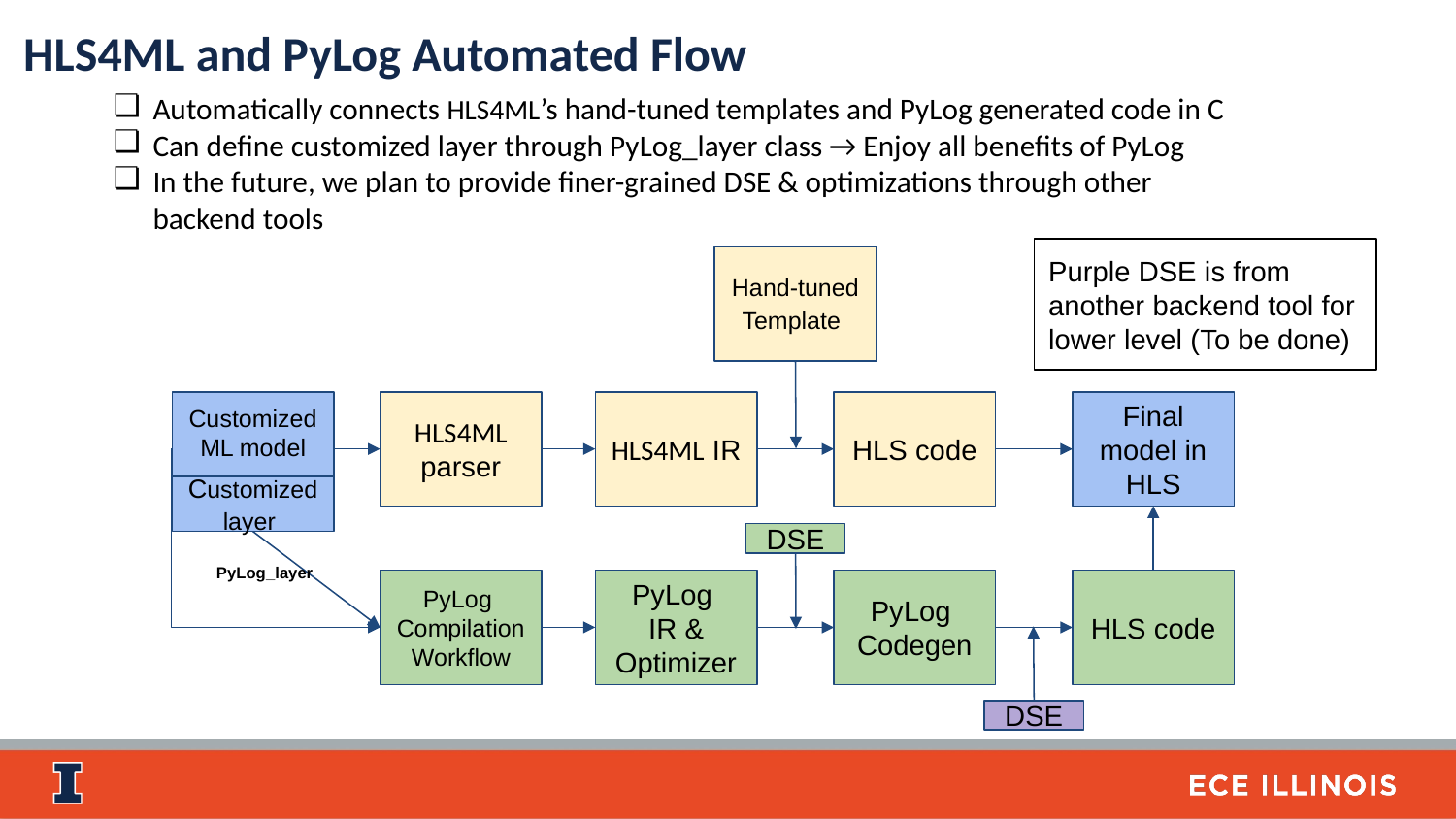

HLS4ML and PyLog Automated Flow
Automatically connects HLS4ML’s hand-tuned templates and PyLog generated code in C
Can define customized layer through PyLog_layer class → Enjoy all benefits of PyLog
In the future, we plan to provide finer-grained DSE & optimizations through other backend tools
Purple DSE is from another backend tool for lower level (To be done)
Hand-tuned Template
Customized ML model

HLS4ML parser
HLS4ML IR
HLS code
Final model in HLS
Customized layer
DSE
PyLog_layer
PyLog
Compilation
Workflow
PyLog
IR & Optimizer
PyLog
Codegen
HLS code
DSE